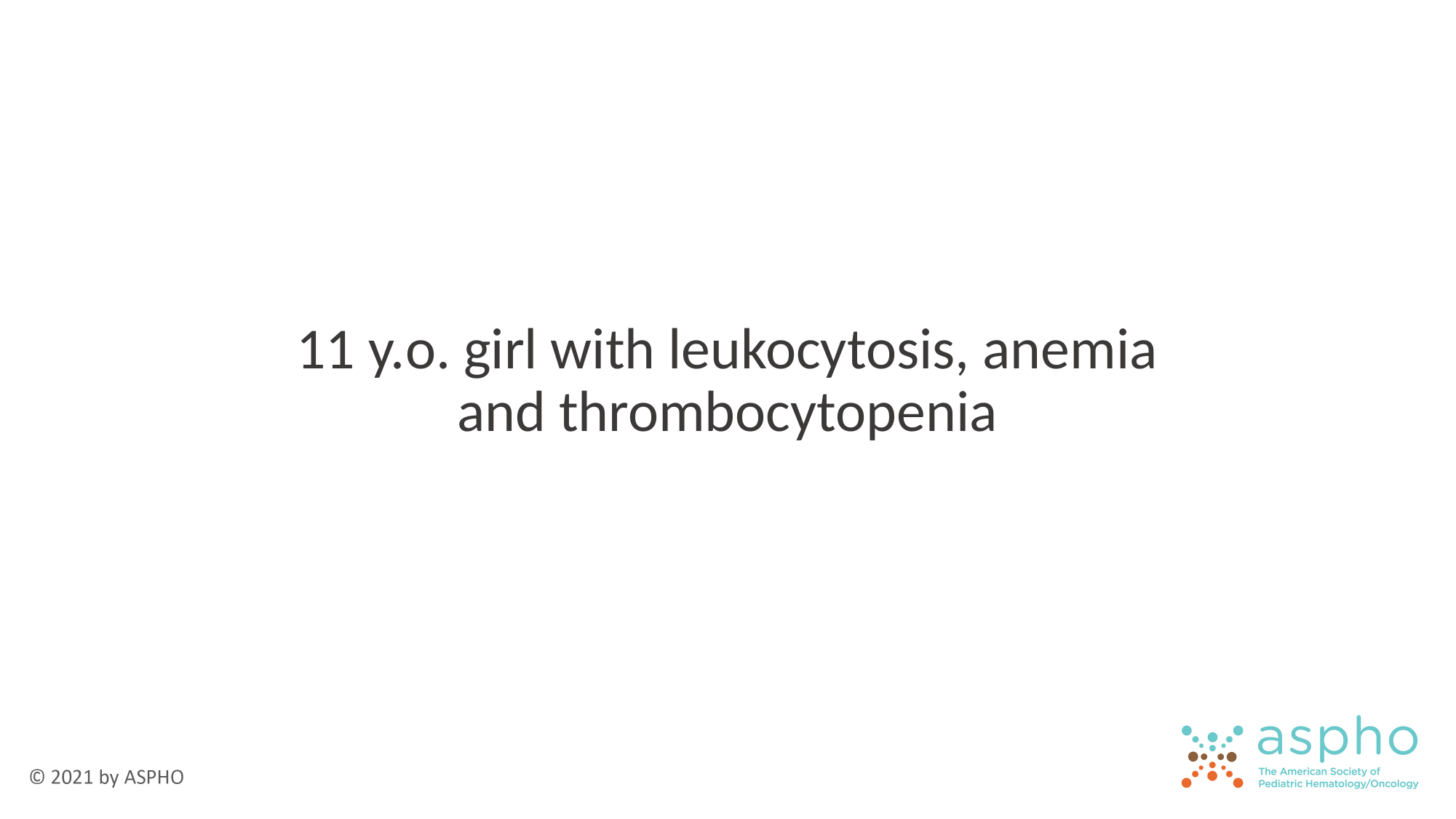

# 11 y.o. girl with leukocytosis, anemia and thrombocytopenia